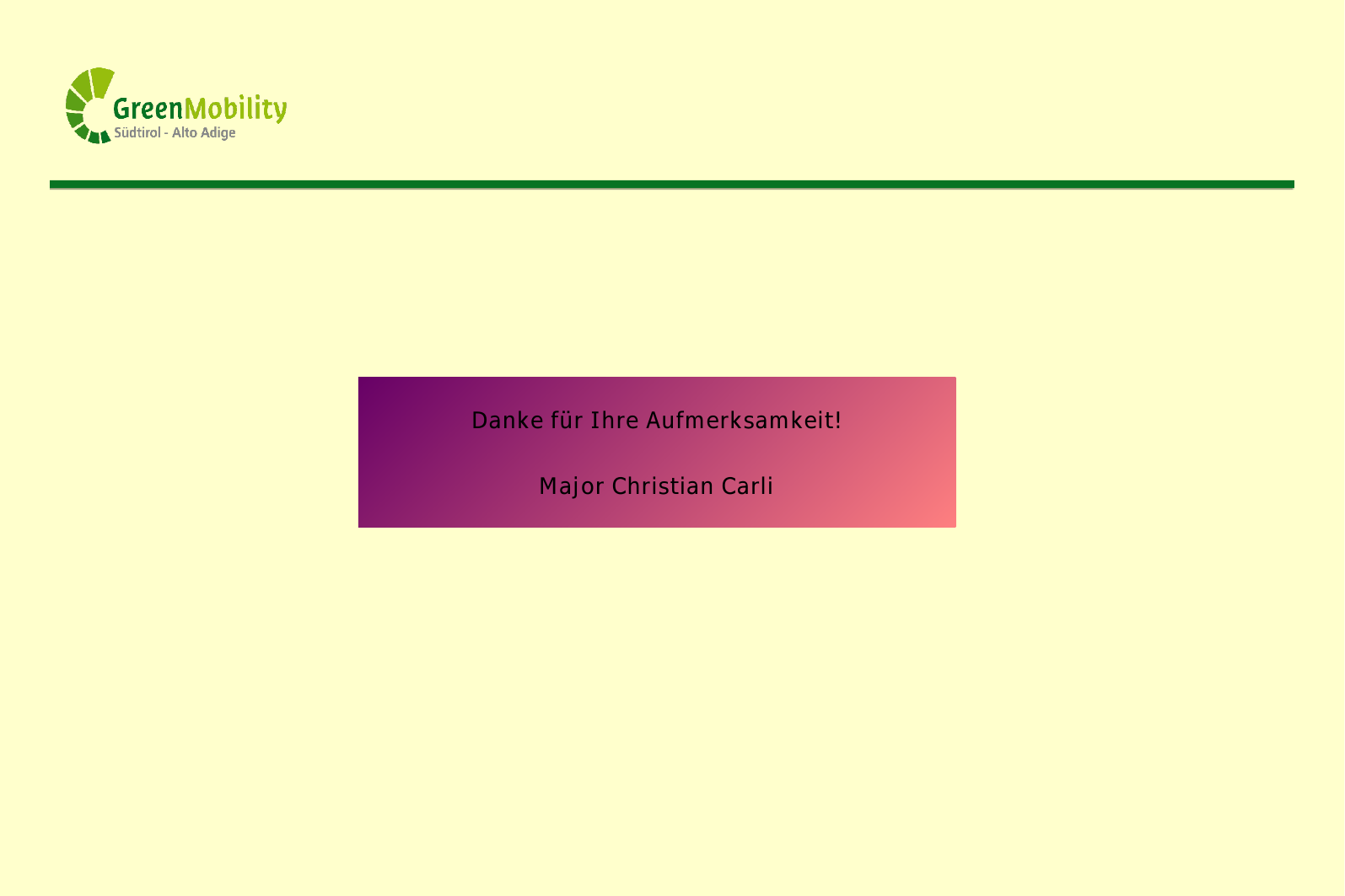

Danke für Ihre Aufmerksamkeit!

Major Christian Carli